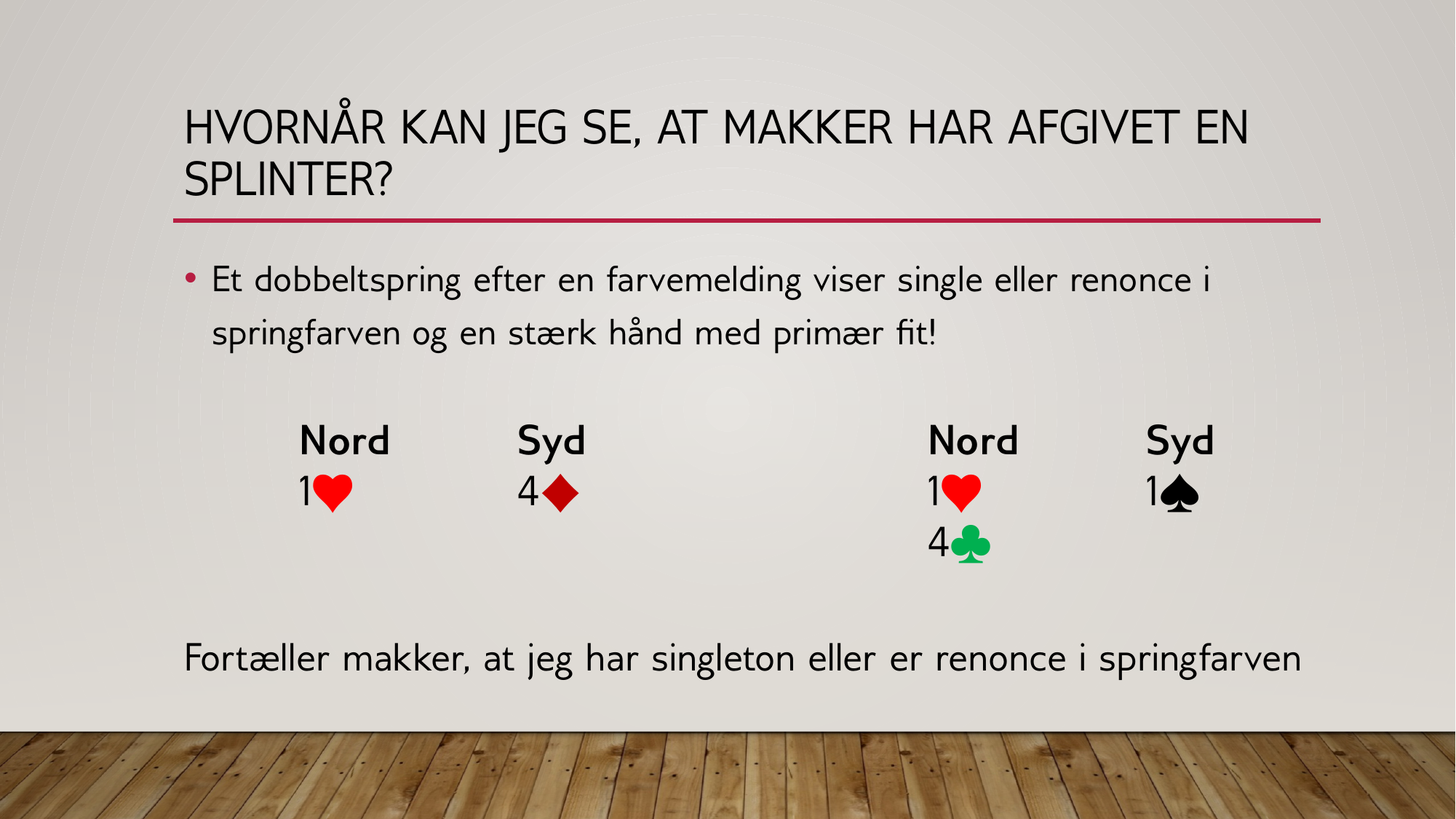

# Hvornår kan jeg se, at makker har afgivet en splinter?
Et dobbeltspring efter en farvemelding viser single eller renonce i springfarven og en stærk hånd med primær fit!

Fortæller makker, at jeg har singleton eller er renonce i springfarven

Nord		Syd
1♥︎ 		1♠︎
4♣︎
Nord		Syd
1♥︎ 		4♦